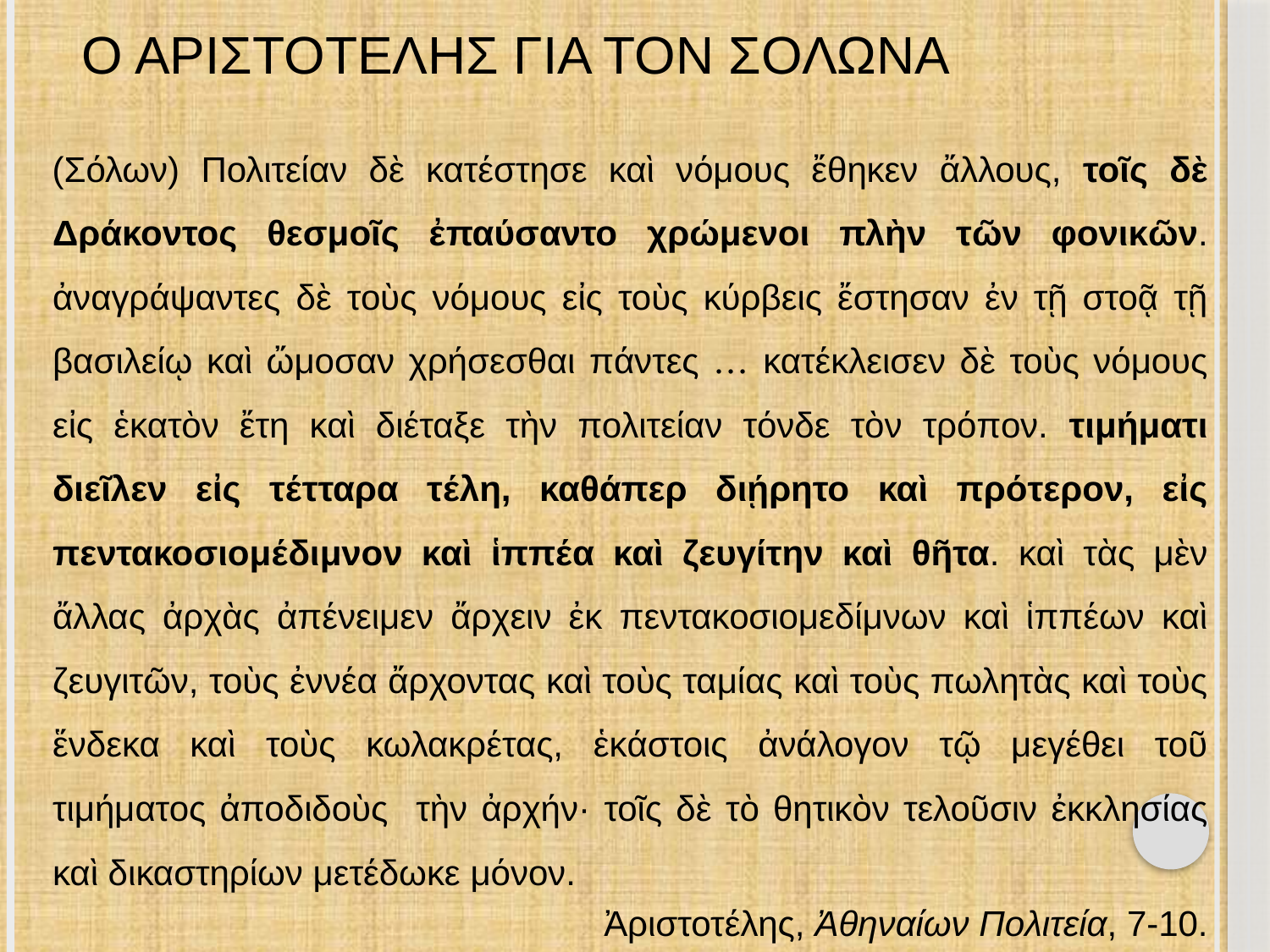

# Ο αριστοτελησ για τον σολωνα
(Σόλων) Πολιτείαν δὲ κατέστησε καὶ νόμους ἔθηκεν ἄλλους, τοῖς δὲ Δράκοντος θεσμοῖς ἐπαύσαντο χρώμενοι πλὴν τῶν φονικῶν. ἀναγράψαντες δὲ τοὺς νόμους εἰς τοὺς κύρβεις ἔστησαν ἐν τῇ στοᾷ τῇ βασιλείῳ καὶ ὤμοσαν χρήσεσθαι πάντες … κατέκλεισεν δὲ τοὺς νόμους εἰς ἑκατὸν ἔτη καὶ διέταξε τὴν πολιτείαν τόνδε τὸν τρόπον. τιμήματι διεῖλεν εἰς τέτταρα τέλη, καθάπερ διῄρητο καὶ πρότερον, εἰς πεντακοσιομέδιμνον καὶ ἱππέα καὶ ζευγίτην καὶ θῆτα. καὶ τὰς μὲν ἄλλας ἀρχὰς ἀπένειμεν ἄρχειν ἐκ πεντακοσιομεδίμνων καὶ ἱππέων καὶ ζευγιτῶν, τοὺς ἐννέα ἄρχοντας καὶ τοὺς ταμίας καὶ τοὺς πωλητὰς καὶ τοὺς ἕνδεκα καὶ τοὺς κωλακρέτας, ἑκάστοις ἀνάλογον τῷ μεγέθει τοῦ τιμήματος ἀποδιδοὺς  τὴν ἀρχήν· τοῖς δὲ τὸ θητικὸν τελοῦσιν ἐκκλησίας καὶ δικαστηρίων μετέδωκε μόνον.
Ἀριστοτέλης, Ἀθηναίων Πολιτεία, 7-10.